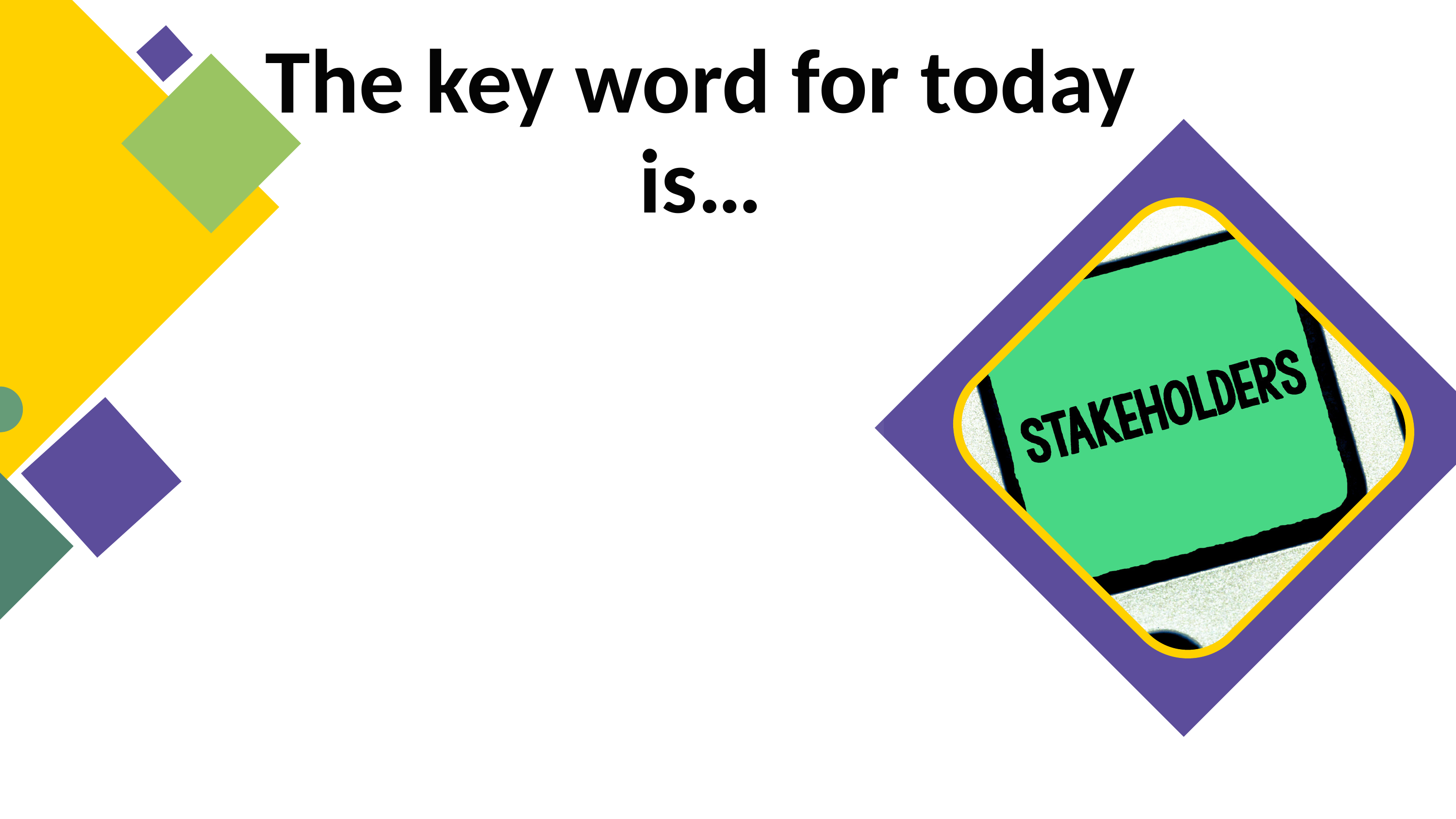

The key word for today is…

Consistency